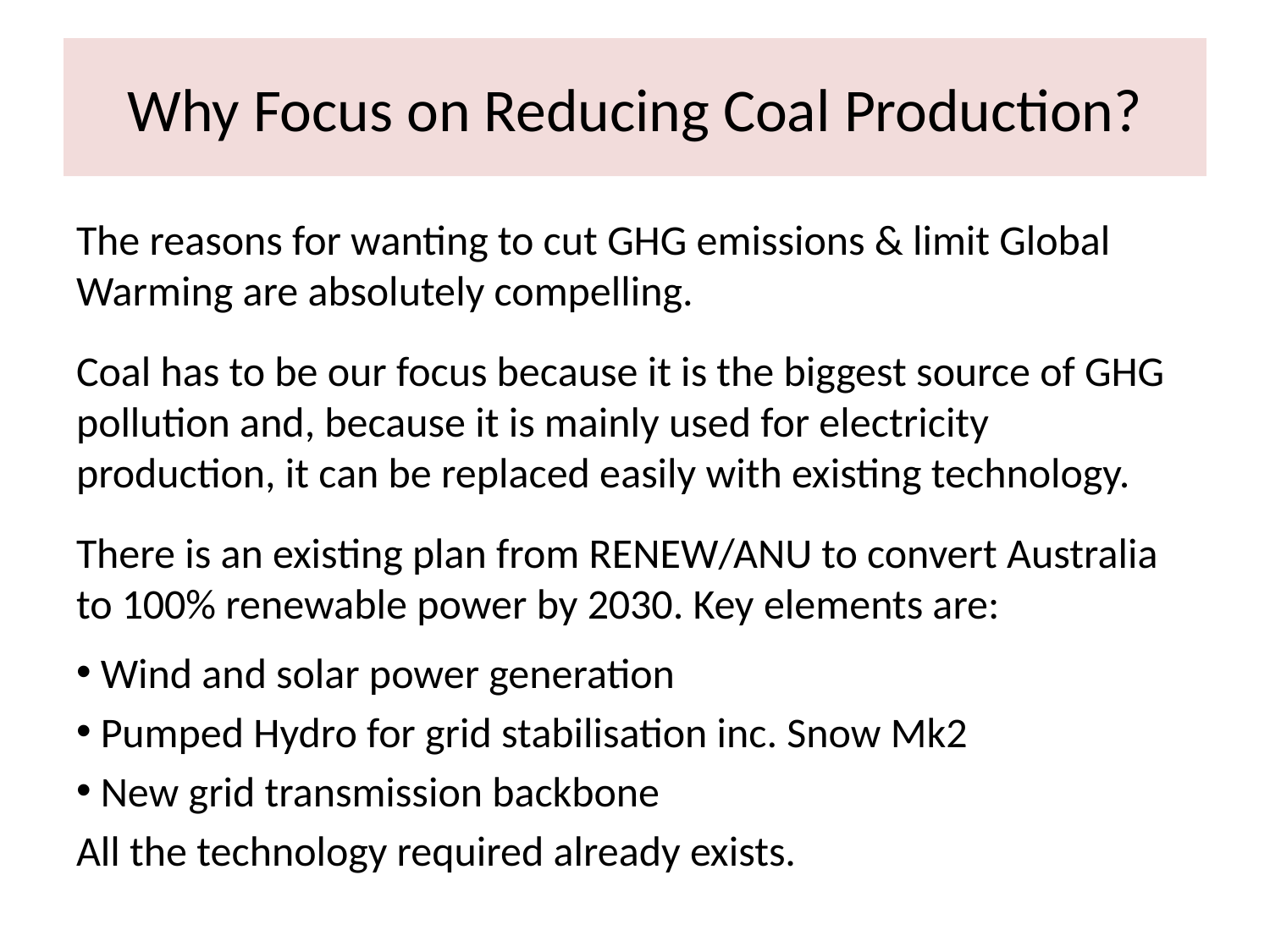

# Why Focus on Reducing Coal Production?
The reasons for wanting to cut GHG emissions & limit Global Warming are absolutely compelling.
Coal has to be our focus because it is the biggest source of GHG pollution and, because it is mainly used for electricity production, it can be replaced easily with existing technology.
There is an existing plan from RENEW/ANU to convert Australia to 100% renewable power by 2030. Key elements are:
 Wind and solar power generation
 Pumped Hydro for grid stabilisation inc. Snow Mk2
 New grid transmission backbone
All the technology required already exists.